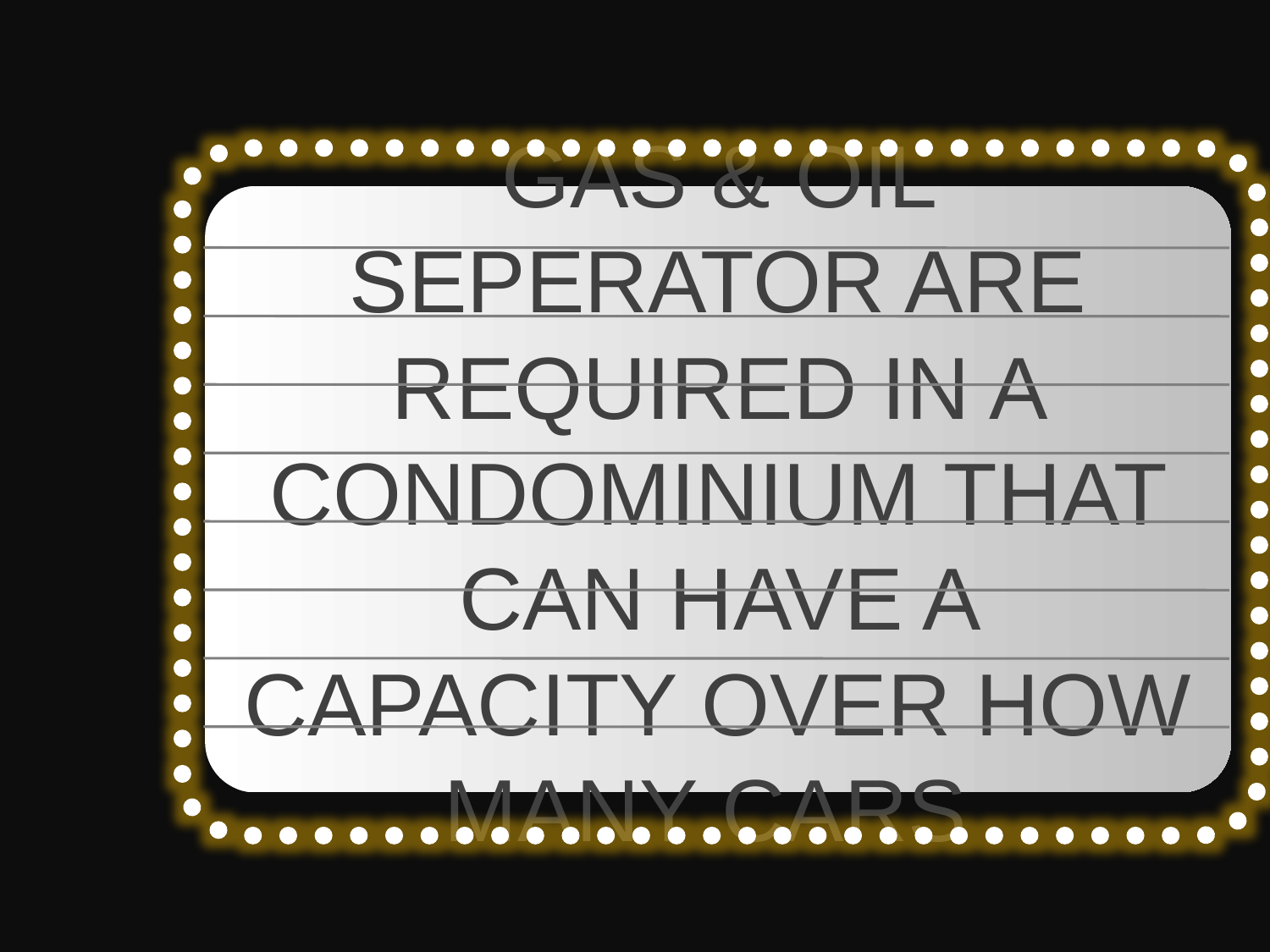

GAS & OIL SEPERATOR ARE REQUIRED IN A CONDOMINIUM THAT CAN HAVE A CAPACITY OVER HOW MANY CARS